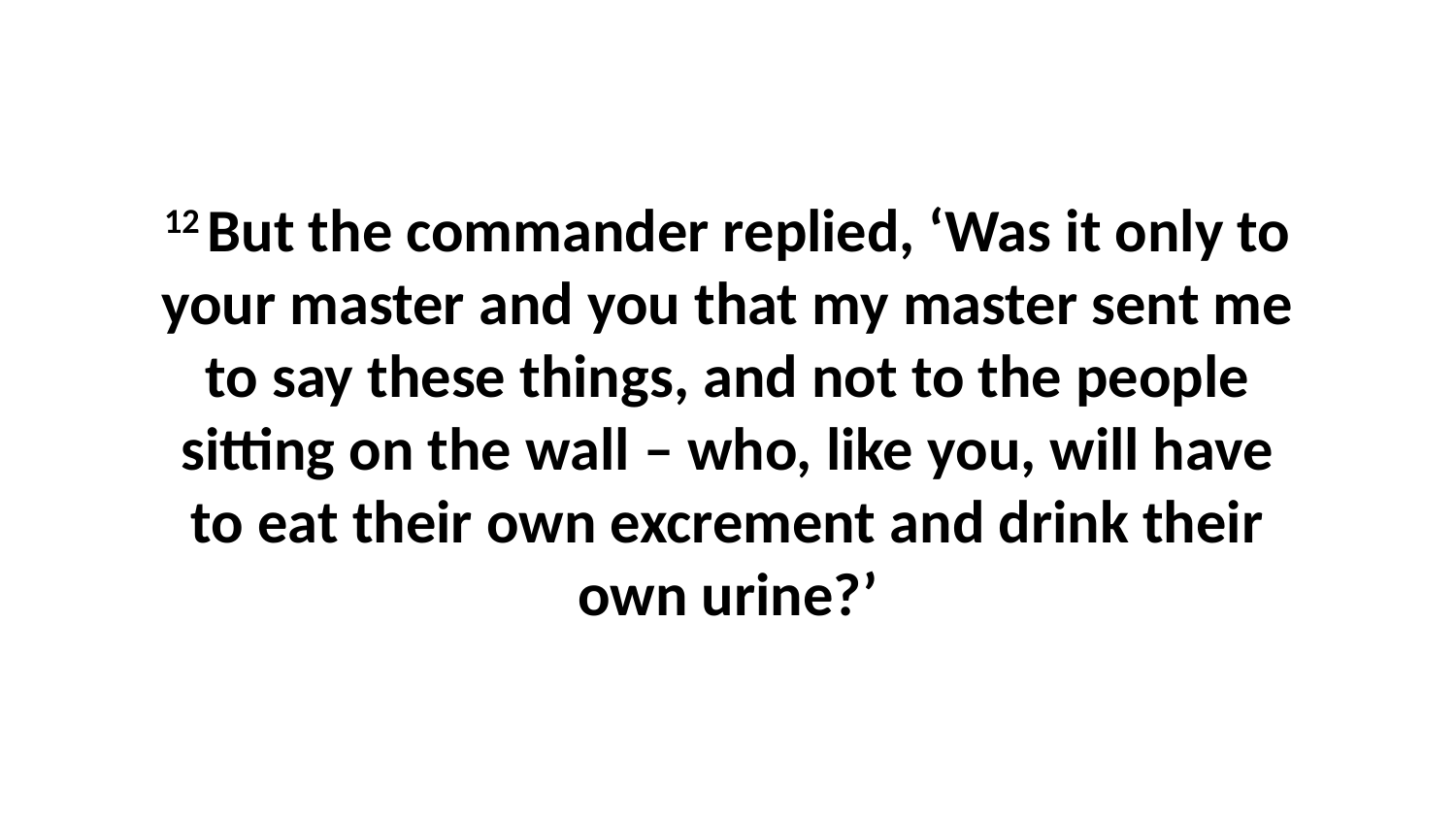

12 But the commander replied, ‘Was it only to your master and you that my master sent me to say these things, and not to the people sitting on the wall – who, like you, will have to eat their own excrement and drink their own urine?’